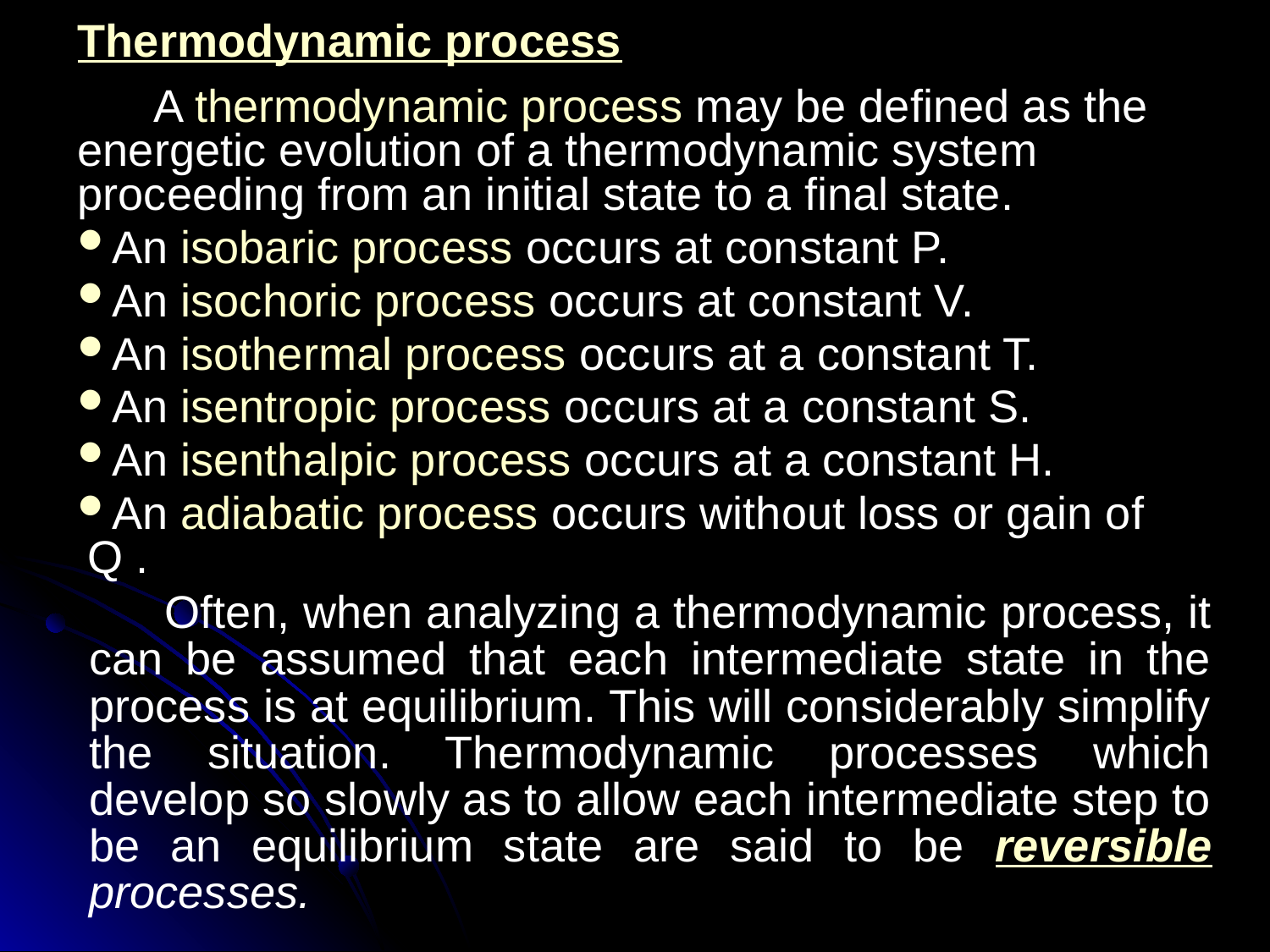

Thermodynamic process
      A thermodynamic process may be defined as the energetic evolution of a thermodynamic system proceeding from an initial state to a final state.
An isobaric process occurs at constant P.
An isochoric process occurs at constant V.
An isothermal process occurs at a constant T.
An isentropic process occurs at a constant S.
An isenthalpic process occurs at a constant H.
An adiabatic process occurs without loss or gain of Q .
Often, when analyzing a thermodynamic process, it can be assumed that each intermediate state in the process is at equilibrium. This will considerably simplify the situation. Thermodynamic processes which develop so slowly as to allow each intermediate step to be an equilibrium state are said to be reversible processes.